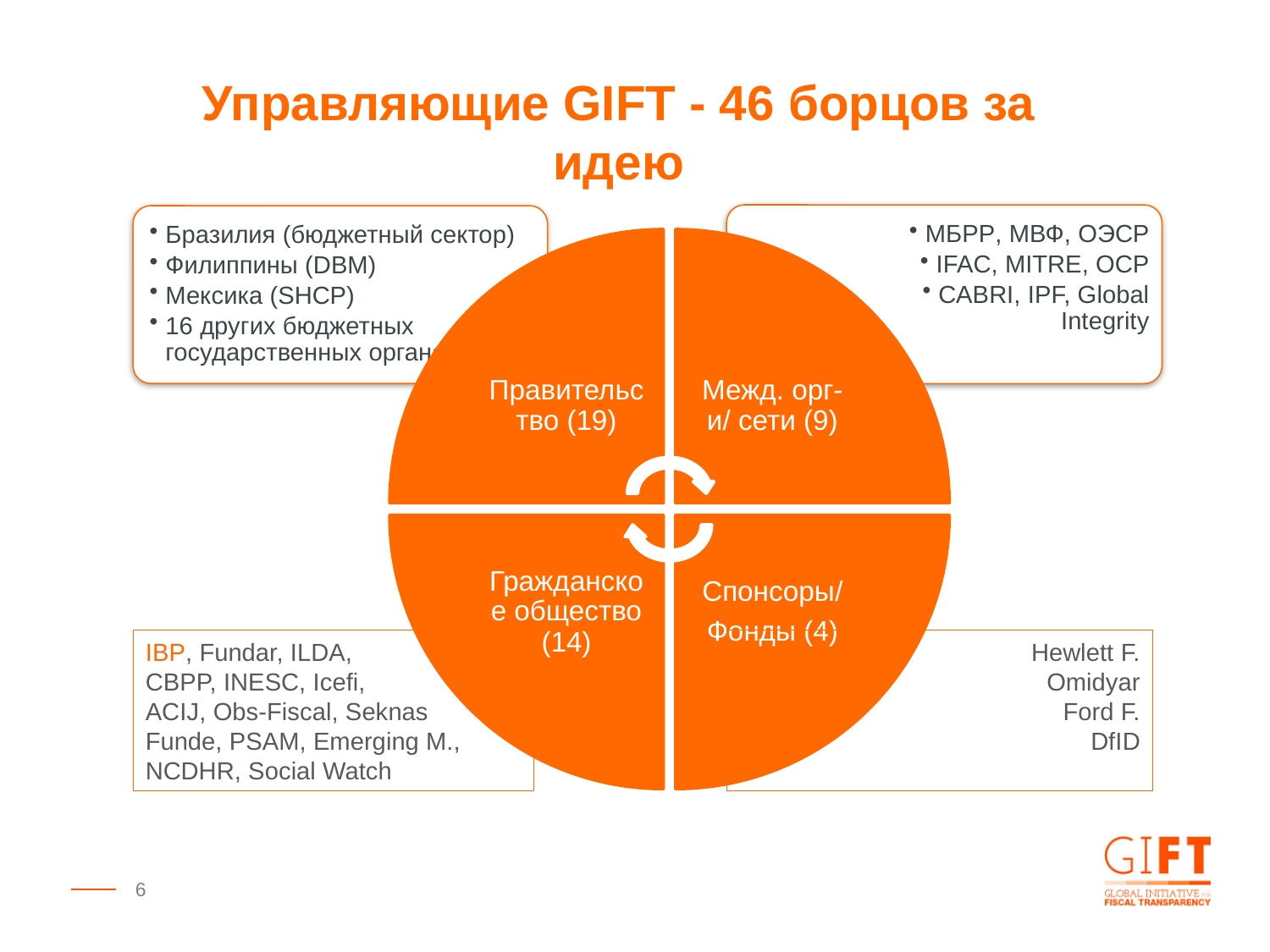

Управляющие GIFT - 46 борцов за идею
МБРР, МВФ, ОЭСР
IFAC, MITRE, OCP
CABRI, IPF, Global Integrity
Бразилия (бюджетный сектор)
Филиппины (DBM)
Мексика (SHCP)
16 других бюджетных государственных органов
Правительство (19)
Межд. орг-и/ сети (9)
Спонсоры/
Фонды (4)
Гражданское общество (14)
IBP, Fundar, ILDA,
CBPP, INESC, Icefi,
ACIJ, Obs-Fiscal, Seknas
Funde, PSAM, Emerging M., NCDHR, Social Watch
            Hewlett F.
            Omidyar
            Ford F.
            DfID

6